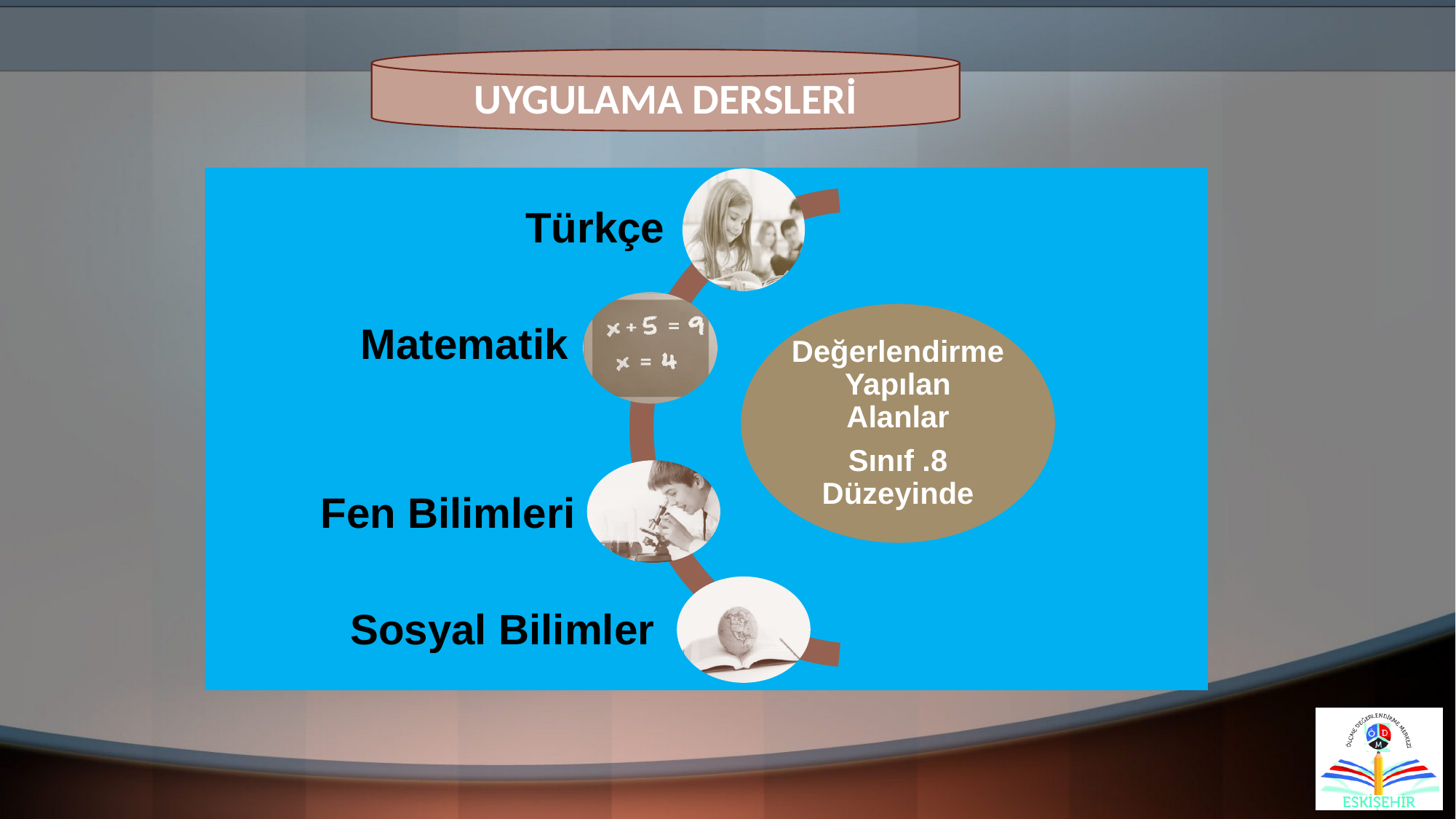

UYGULAMA DERSLERİ
Değerlendirme Yapılan Alanlar
8. Sınıf Düzeyinde
Türkçe
Matematik
Fen Bilimleri
Sosyal Bilimler